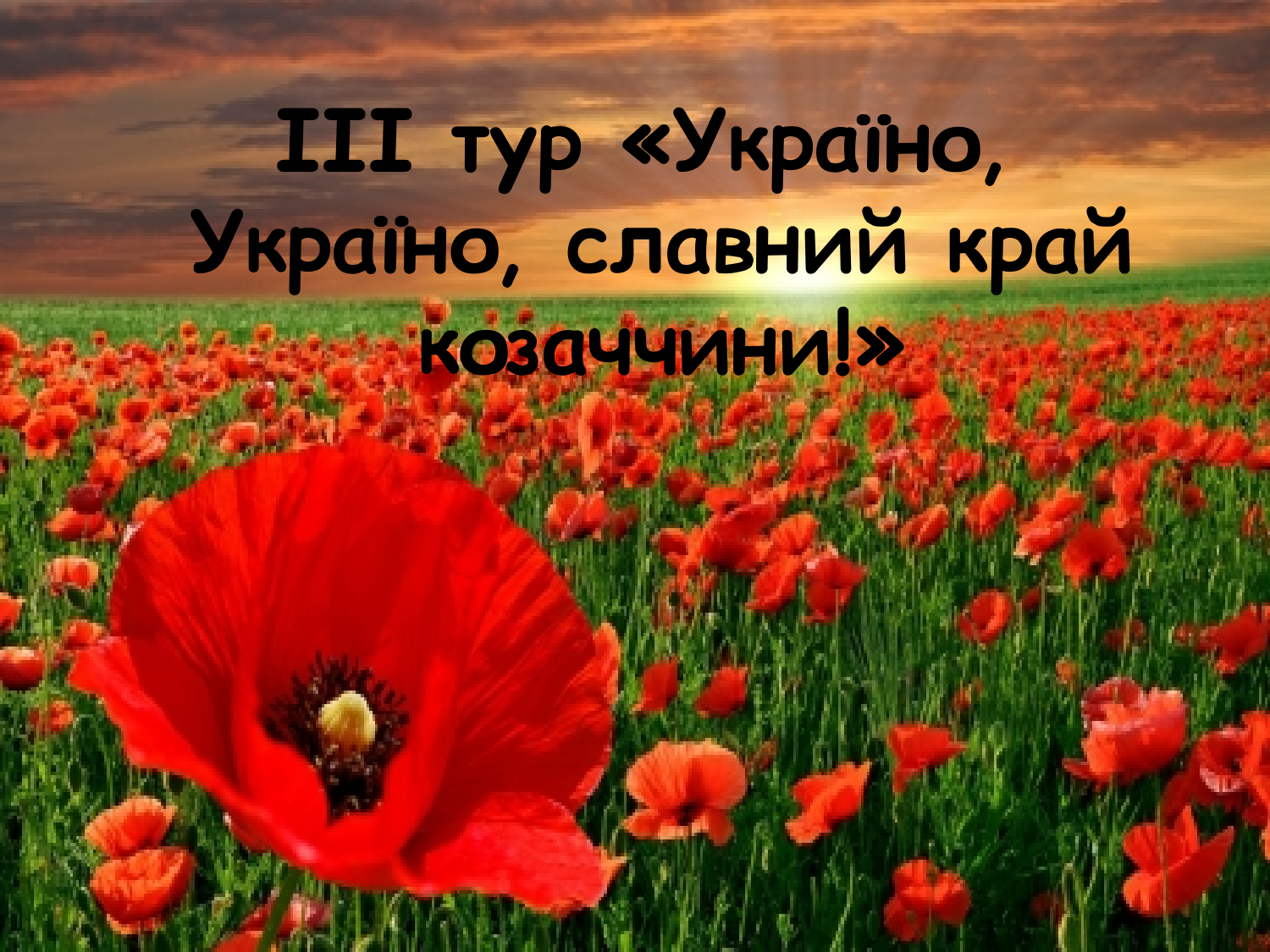

III тур «Україно, Україно, славний край козаччини!»